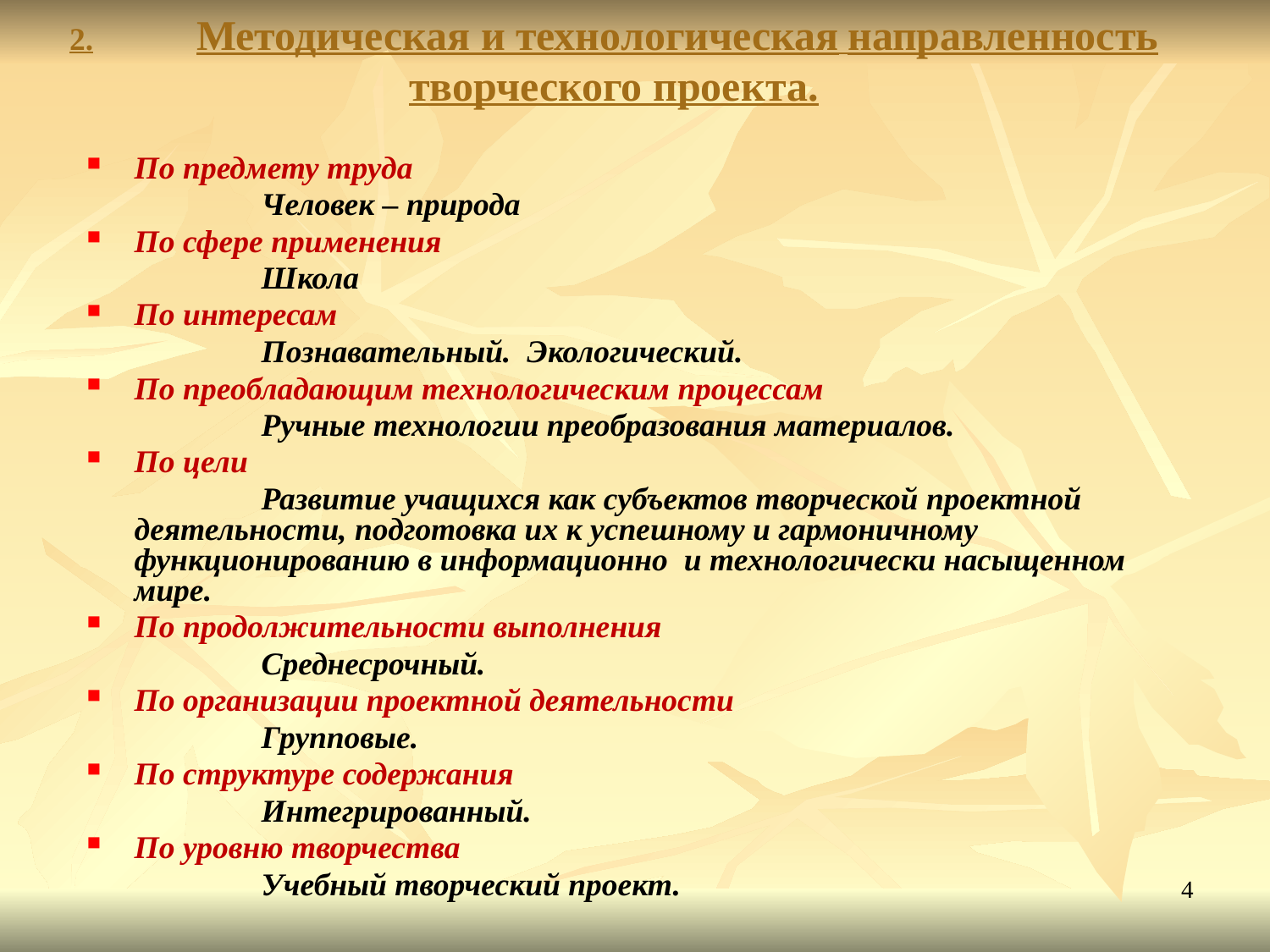

# 2.	Методическая и технологическая направленность творческого проекта.
По предмету труда
		Человек – природа
По сфере применения
		Школа
По интересам
		Познавательный.  Экологический.
По преобладающим технологическим процессам
		Ручные технологии преобразования материалов.
По цели
		Развитие учащихся как субъектов творческой проектной деятельности, подготовка их к успешному и гармоничному функционированию в информационно  и технологически насыщенном мире.
По продолжительности выполнения
		Среднесрочный.
По организации проектной деятельности
		Групповые.
По структуре содержания
		Интегрированный.
По уровню творчества
		Учебный творческий проект.
4